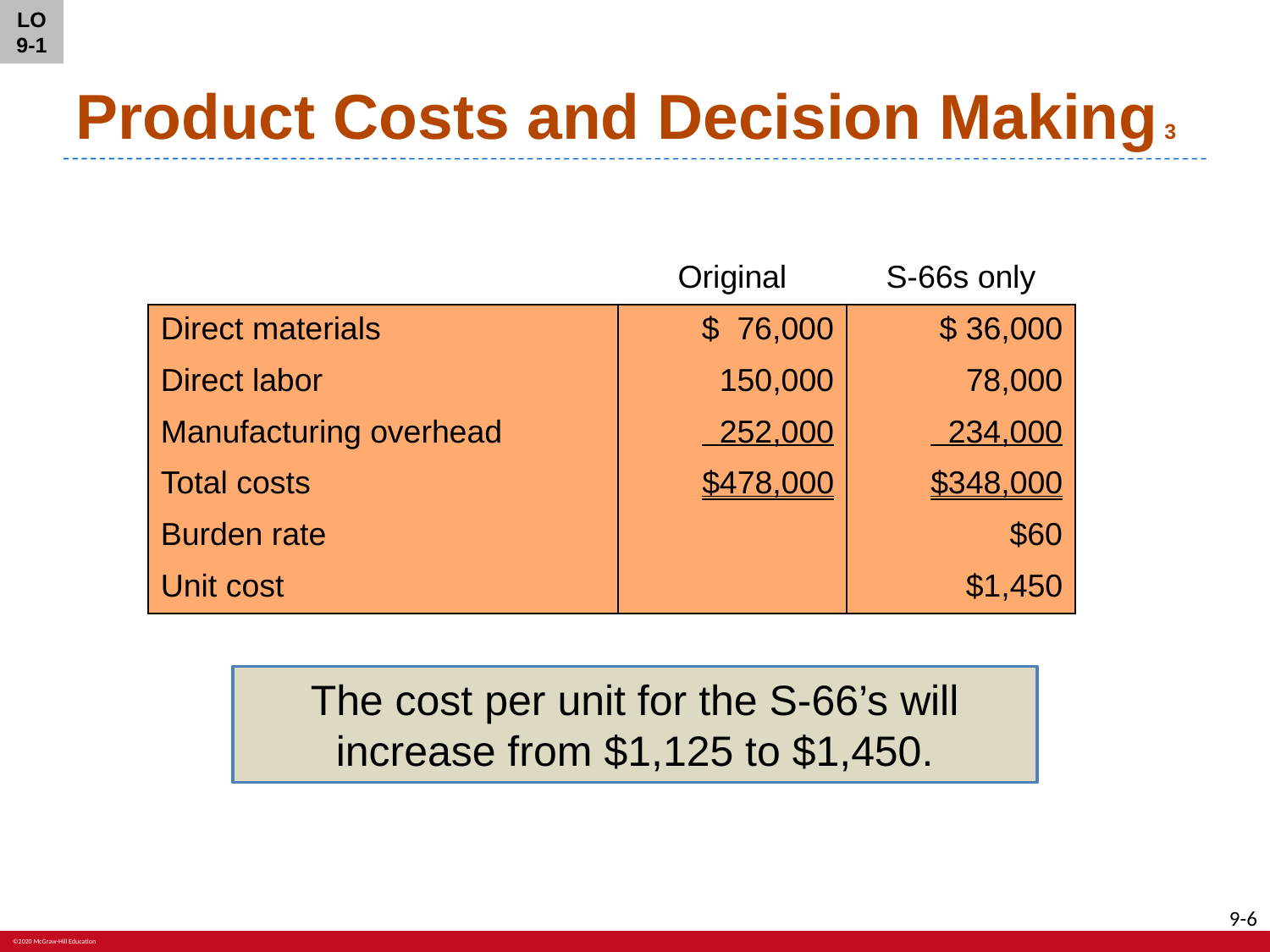

LO 9-1
# Product Costs and Decision Making 3
|  | Original | S-66s only |
| --- | --- | --- |
| Direct materials | $ 76,000 | $ 36,000 |
| Direct labor | 150,000 | 78,000 |
| Manufacturing overhead | 252,000 | 234,000 |
| Total costs | $478,000 | $348,000 |
| Burden rate |  | $60 |
| Unit cost |  | $1,450 |
The cost per unit for the S-66’s will increase from $1,125 to $1,450.